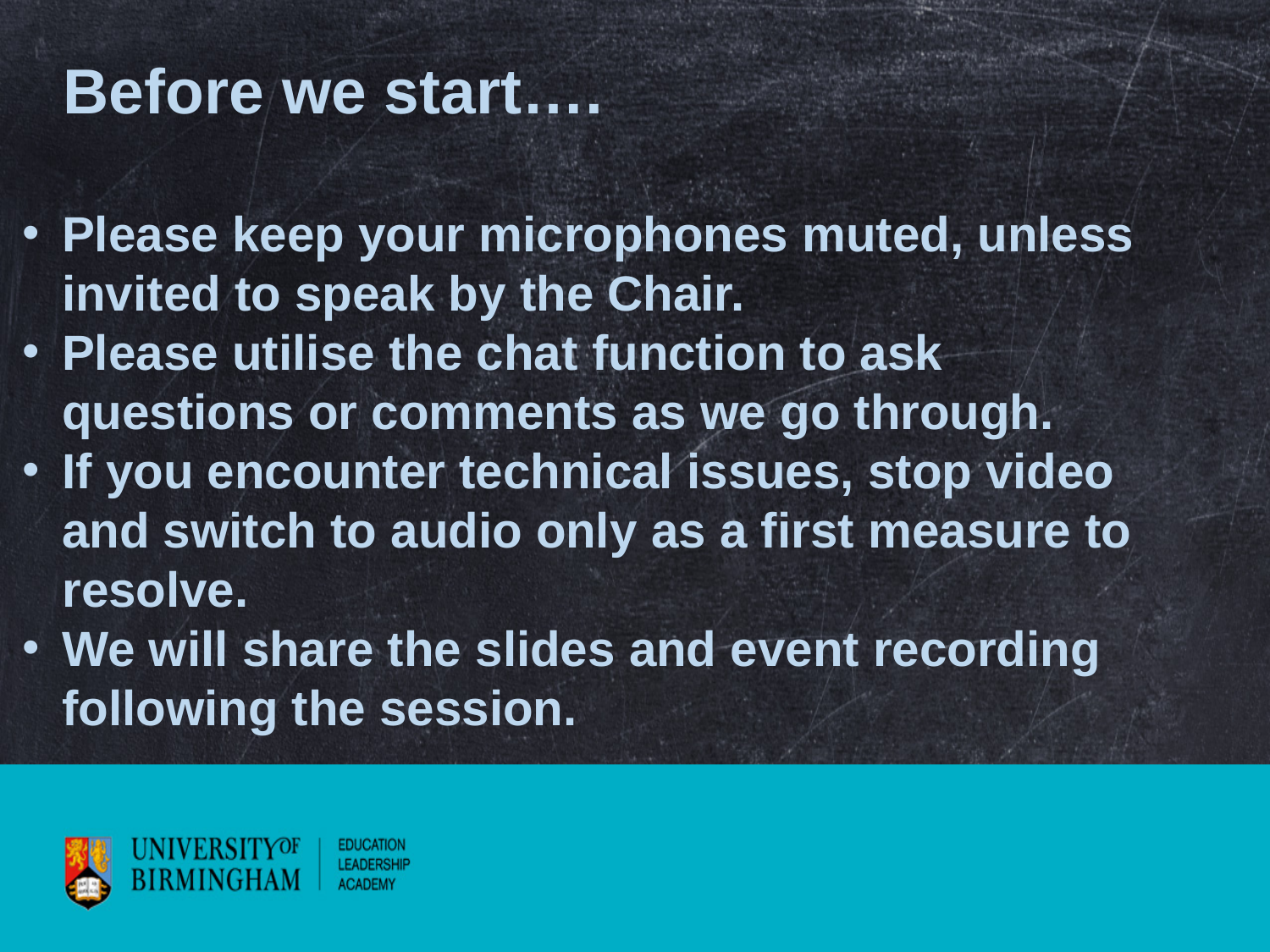

# Before we start….
Please keep your microphones muted, unless invited to speak by the Chair.
Please utilise the chat function to ask questions or comments as we go through.
If you encounter technical issues, stop video and switch to audio only as a first measure to resolve.
We will share the slides and event recording following the session.